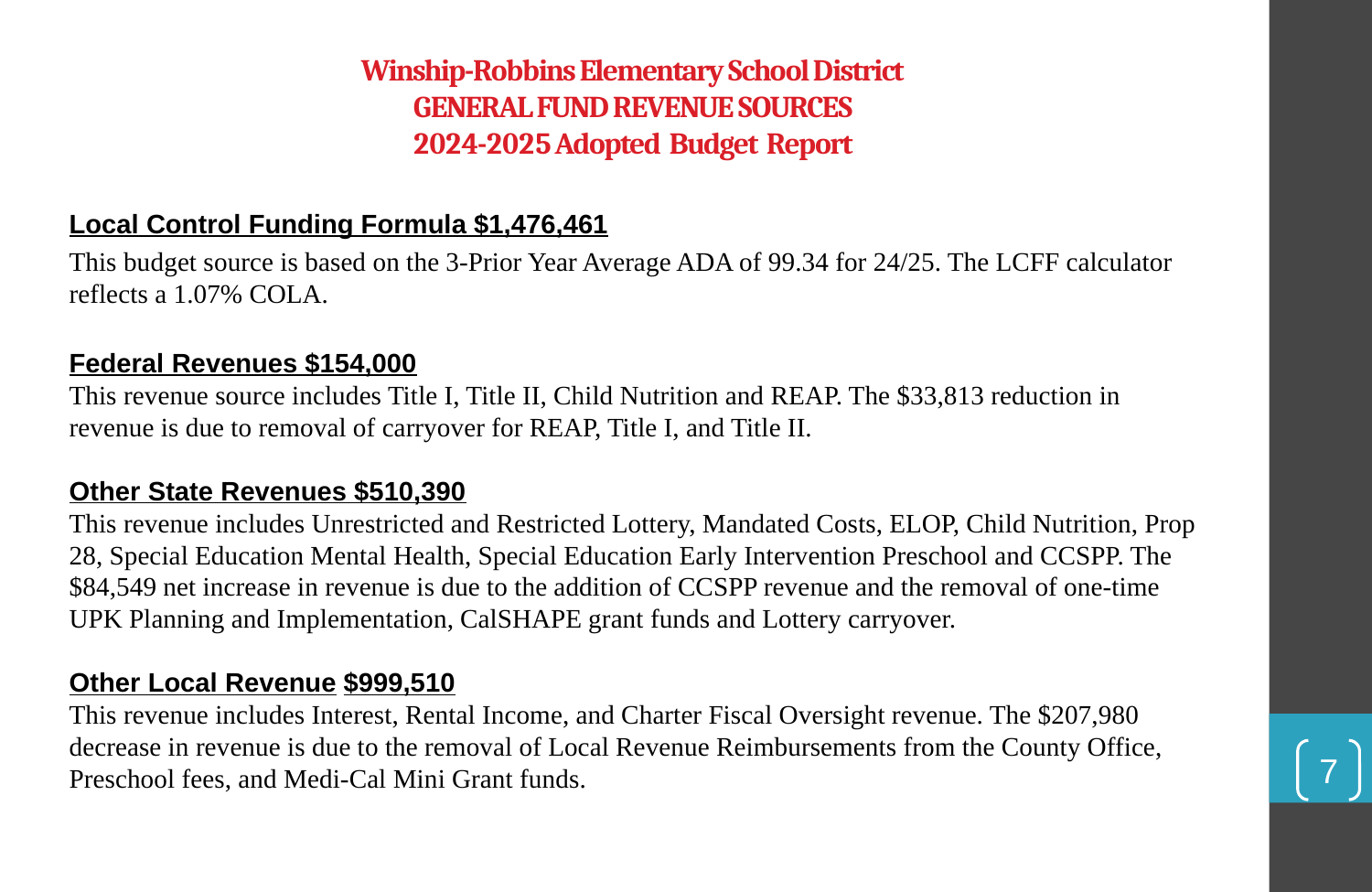

# Winship-Robbins Elementary School District GENERAL FUND REVENUE SOURCES 2024-2025 Adopted  Budget  Report
Local Control Funding Formula $1,476,461
This budget source is based on the 3-Prior Year Average ADA of 99.34 for 24/25. The LCFF calculator reflects a 1.07% COLA.

Federal Revenues $154,000
This revenue source includes Title I, Title II, Child Nutrition and REAP. The $33,813 reduction in revenue is due to removal of carryover for REAP, Title I, and Title II.

Other State Revenues $510,390
This revenue includes Unrestricted and Restricted Lottery, Mandated Costs, ELOP, Child Nutrition, Prop 28, Special Education Mental Health, Special Education Early Intervention Preschool and CCSPP. The $84,549 net increase in revenue is due to the addition of CCSPP revenue and the removal of one-time UPK Planning and Implementation, CalSHAPE grant funds and Lottery carryover.

Other Local Revenue	$999,510
This revenue includes Interest, Rental Income, and Charter Fiscal Oversight revenue. The $207,980 decrease in revenue is due to the removal of Local Revenue Reimbursements from the County Office, Preschool fees, and Medi-Cal Mini Grant funds.
7